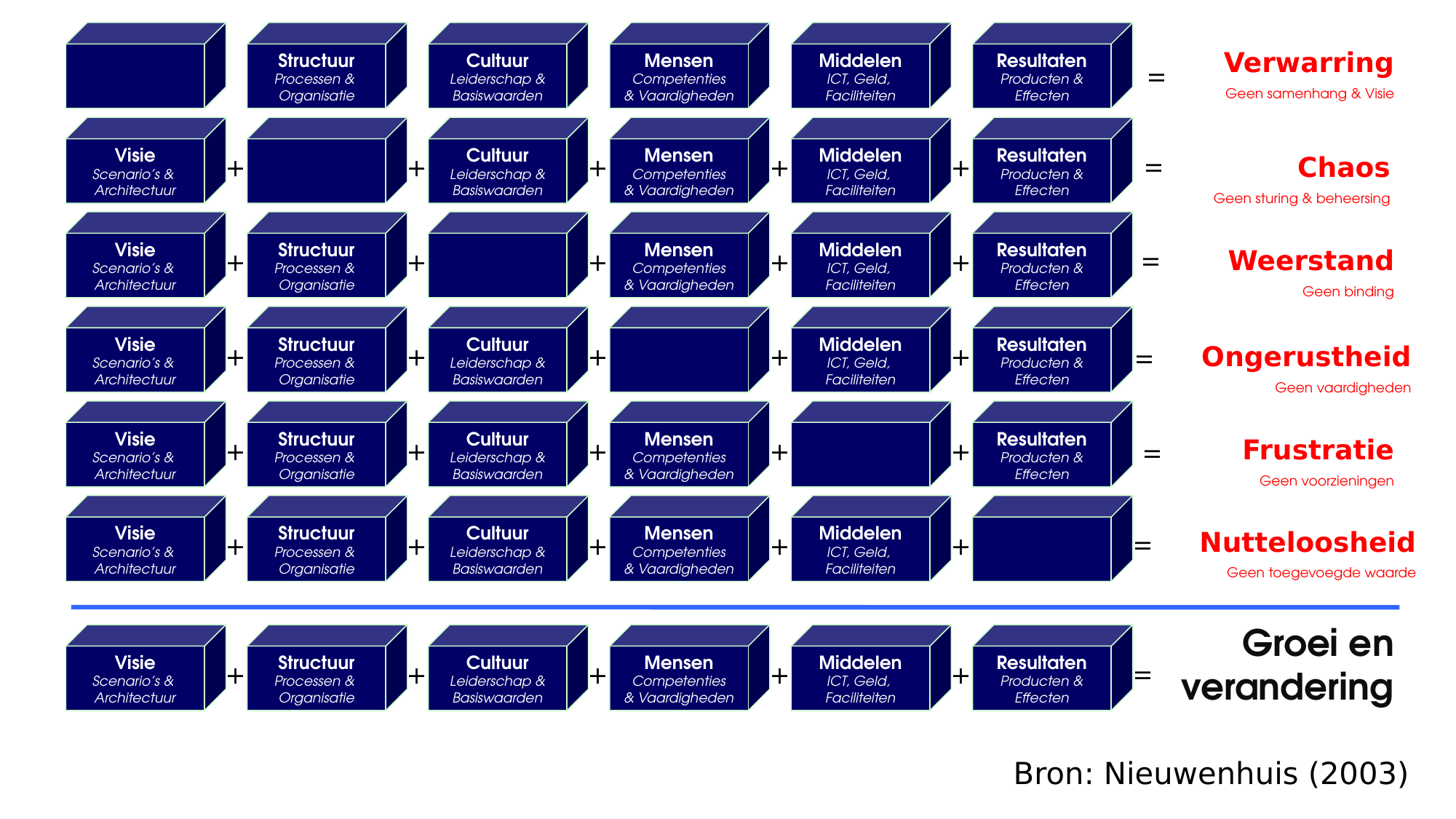

Structuur
Processen &
Organisatie
Cultuur
Leiderschap &
Basiswaarden
Mensen
Competenties
& Vaardigheden
Middelen
ICT, Geld,
Faciliteiten
Resultaten
Producten &
Effecten
=
+
+
+
+
+
=
Verwarring
Geen samenhang & Visie
Visie
Scenario’s &
Architectuur

Cultuur
Leiderschap &
Basiswaarden
Mensen
Competenties
& Vaardigheden
Middelen
ICT, Geld,
Faciliteiten
Resultaten
Producten &
Effecten
=
+
+
+
+
+
Chaos
Geen sturing & beheersing
Visie
Scenario’s &
Architectuur
Structuur
Processen &
Organisatie

Mensen
Competenties
& Vaardigheden
Middelen
ICT, Geld,
Faciliteiten
Resultaten
Producten &
Effecten
=
+
+
+
+
+
Weerstand
Geen binding
Visie
Scenario’s &
Architectuur
Structuur
Processen &
Organisatie
Cultuur
Leiderschap &
Basiswaarden

Middelen
ICT, Geld,
Faciliteiten
Resultaten
Producten &
Effecten
+
+
+
+
+
=
Ongerustheid
Geen vaardigheden
Visie
Scenario’s &
Architectuur
Structuur
Processen &
Organisatie
Cultuur
Leiderschap &
Basiswaarden
Mensen
Competenties
& Vaardigheden

Resultaten
Producten &
Effecten
+
+
+
+
+
=
Frustratie
Geen voorzieningen
Visie
Scenario’s &
Architectuur
Structuur
Processen &
Organisatie
Cultuur
Leiderschap &
Basiswaarden
Mensen
Competenties
& Vaardigheden
Middelen
ICT, Geld,
Faciliteiten

=
+
+
+
+
+
Nutteloosheid
Geen toegevoegde waarde

Groei en verandering
Visie
Scenario’s &
Architectuur
Structuur
Processen &
Organisatie
Cultuur
Leiderschap &
Basiswaarden
Mensen
Competenties
& Vaardigheden
Middelen
ICT, Geld,
Faciliteiten
Resultaten
Producten &
Effecten
=
+
+
+
+
+
Bron: Nieuwenhuis (2003)